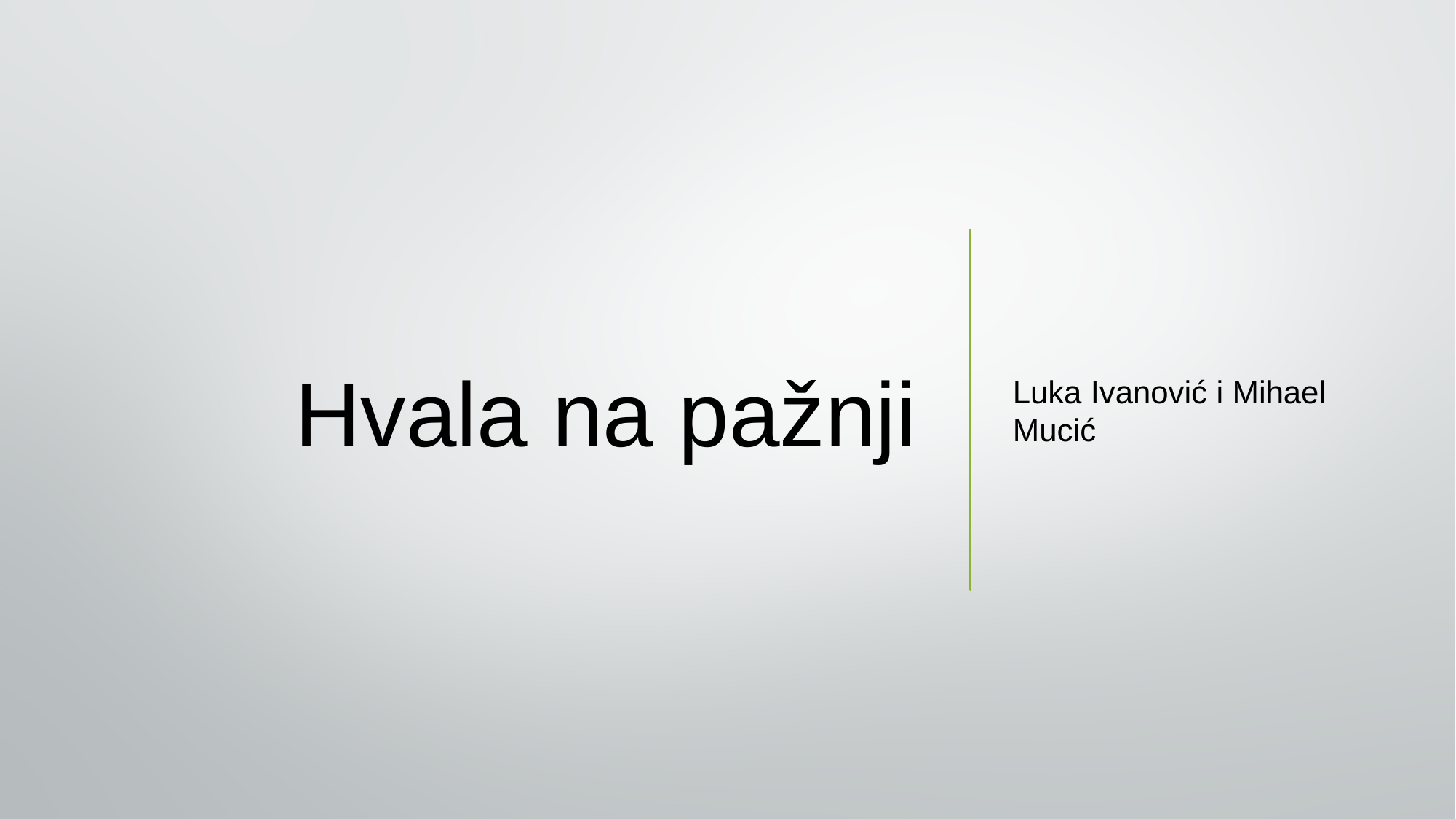

# Hvala na pažnji
Luka Ivanović i Mihael Mucić